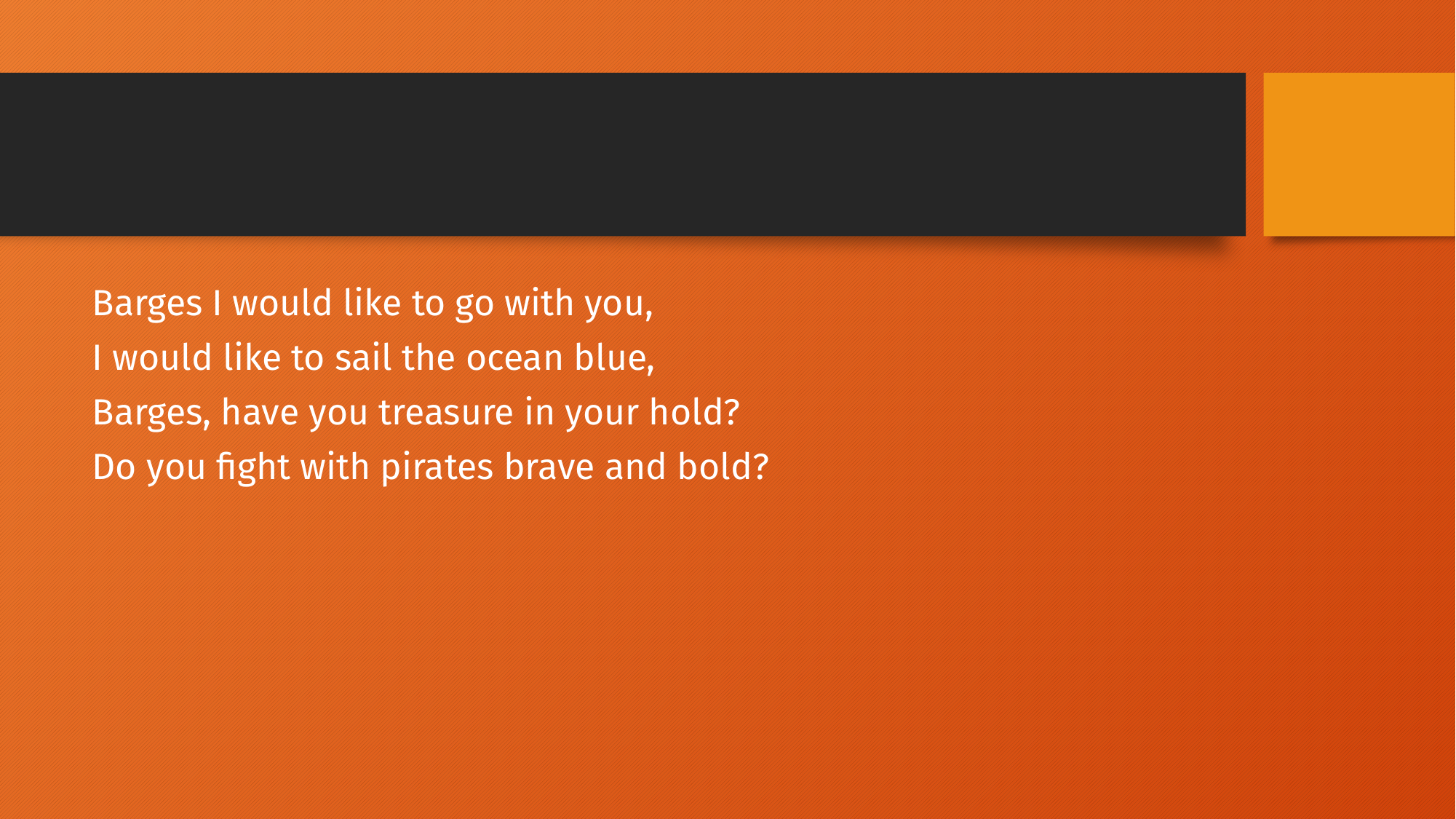

#
Barges I would like to go with you,
I would like to sail the ocean blue,
Barges, have you treasure in your hold?
Do you fight with pirates brave and bold?